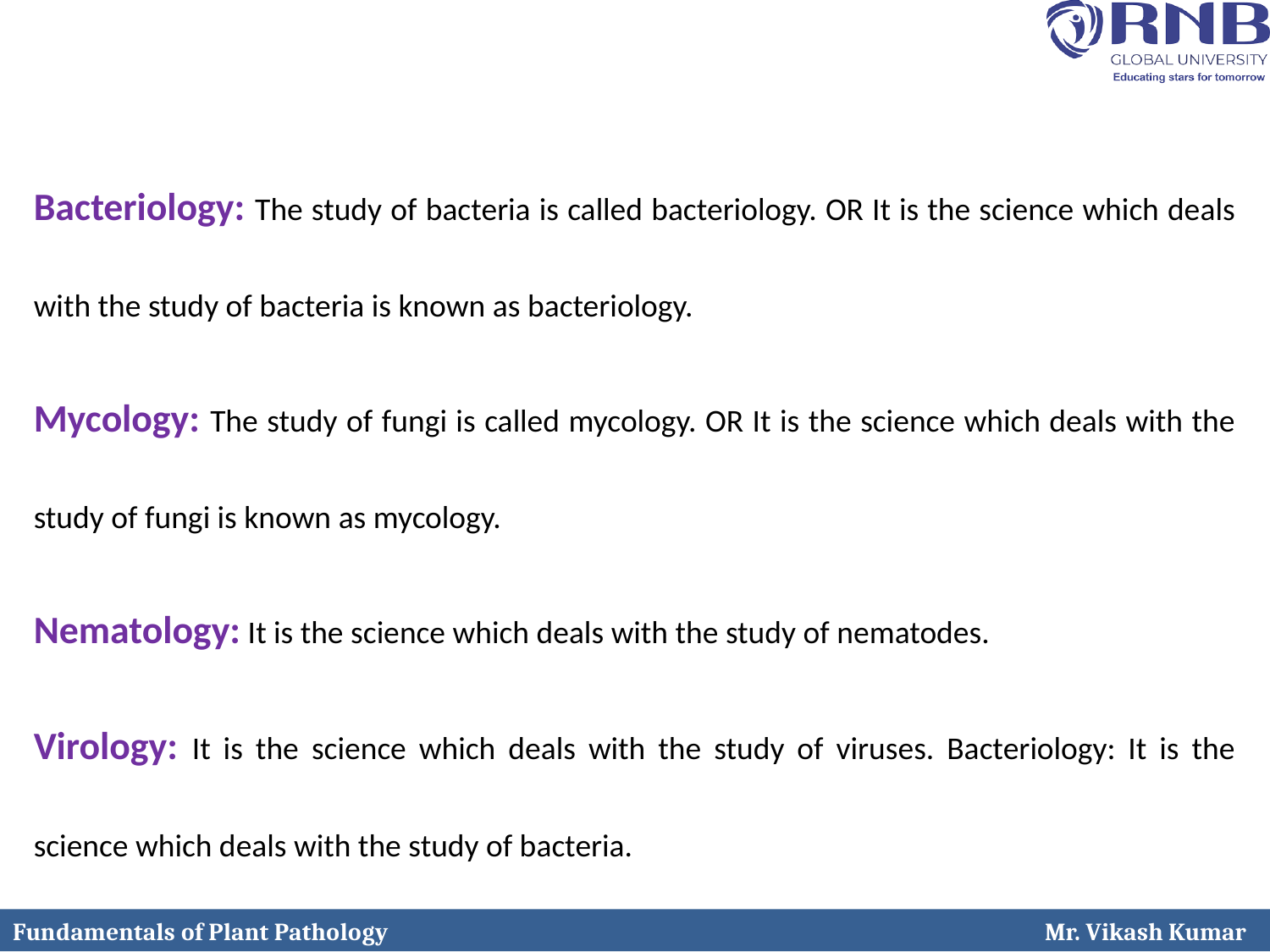

Bacteriology: The study of bacteria is called bacteriology. OR It is the science which deals with the study of bacteria is known as bacteriology.
Mycology: The study of fungi is called mycology. OR It is the science which deals with the study of fungi is known as mycology.
Nematology: It is the science which deals with the study of nematodes.
Virology: It is the science which deals with the study of viruses. Bacteriology: It is the science which deals with the study of bacteria.